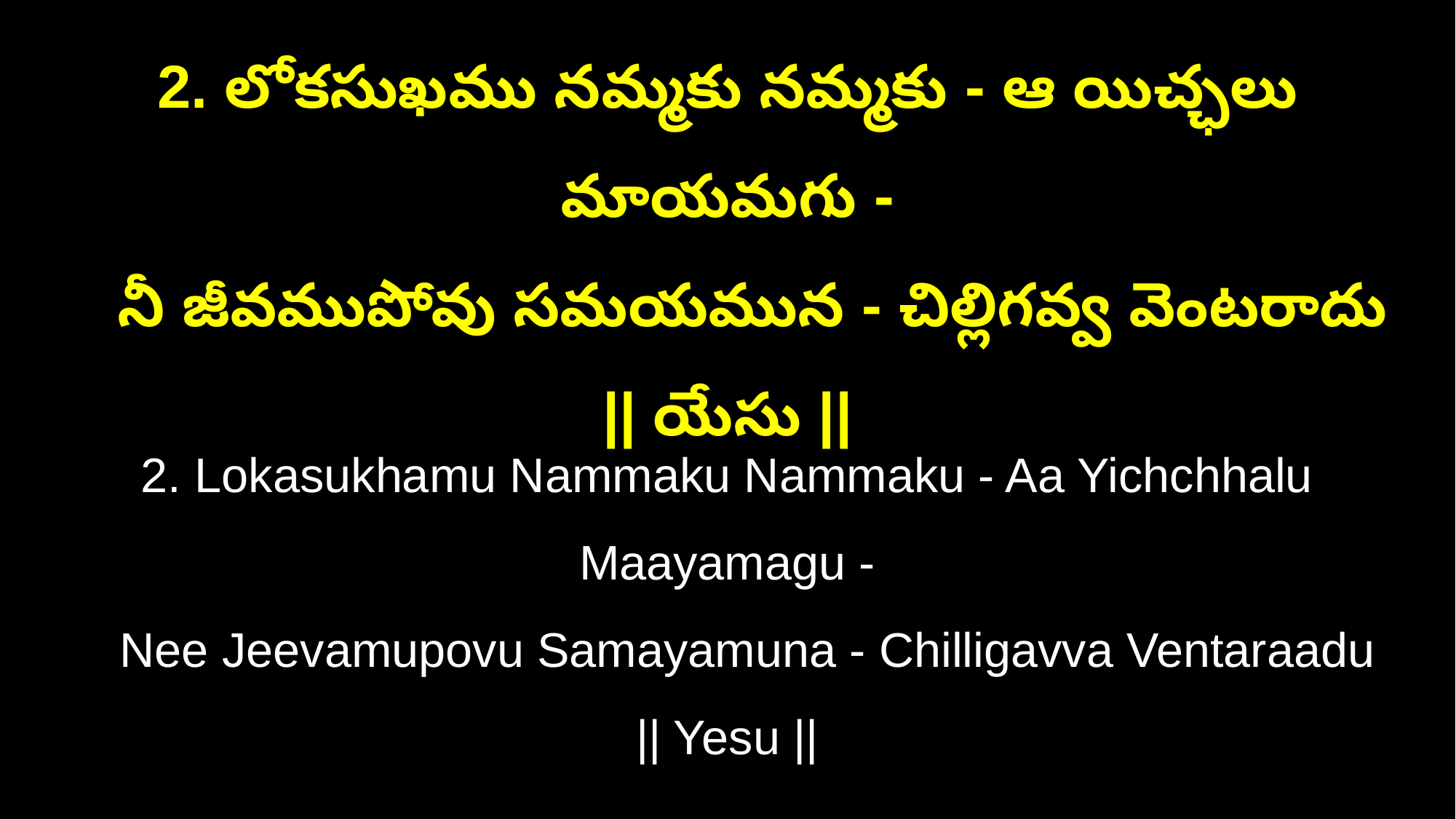

2. లోకసుఖము నమ్మకు నమ్మకు - ఆ యిచ్ఛలు మాయమగు -
   నీ జీవముపోవు సమయమున - చిల్లిగవ్వ వెంటరాదు || యేసు ||
2. Lokasukhamu Nammaku Nammaku - Aa Yichchhalu Maayamagu -
   Nee Jeevamupovu Samayamuna - Chilligavva Ventaraadu || Yesu ||